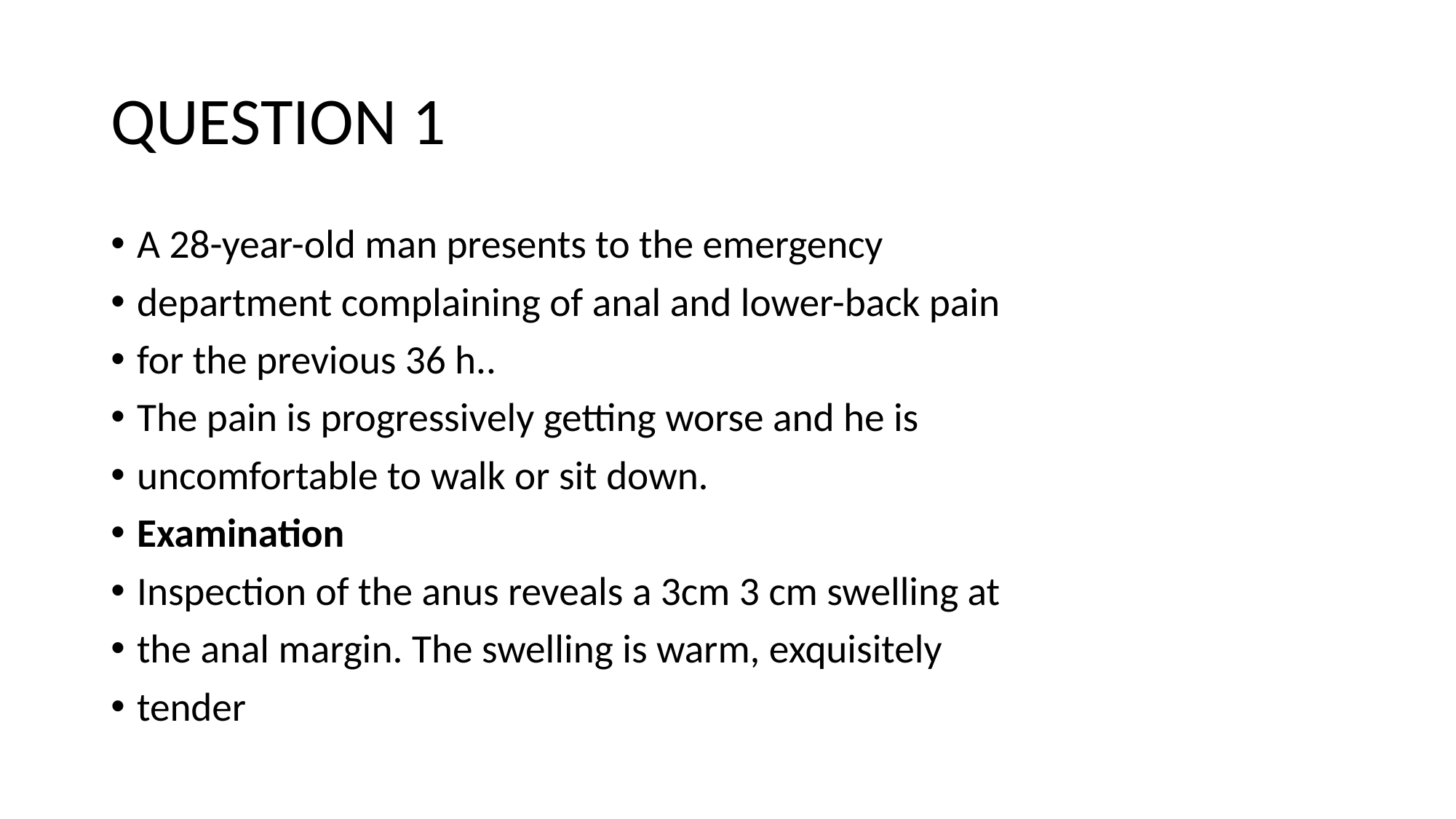

# QUESTION 1
A 28-year-old man presents to the emergency
department complaining of anal and lower-back pain
for the previous 36 h..
The pain is progressively getting worse and he is
uncomfortable to walk or sit down.
Examination
Inspection of the anus reveals a 3cm 3 cm swelling at
the anal margin. The swelling is warm, exquisitely
tender